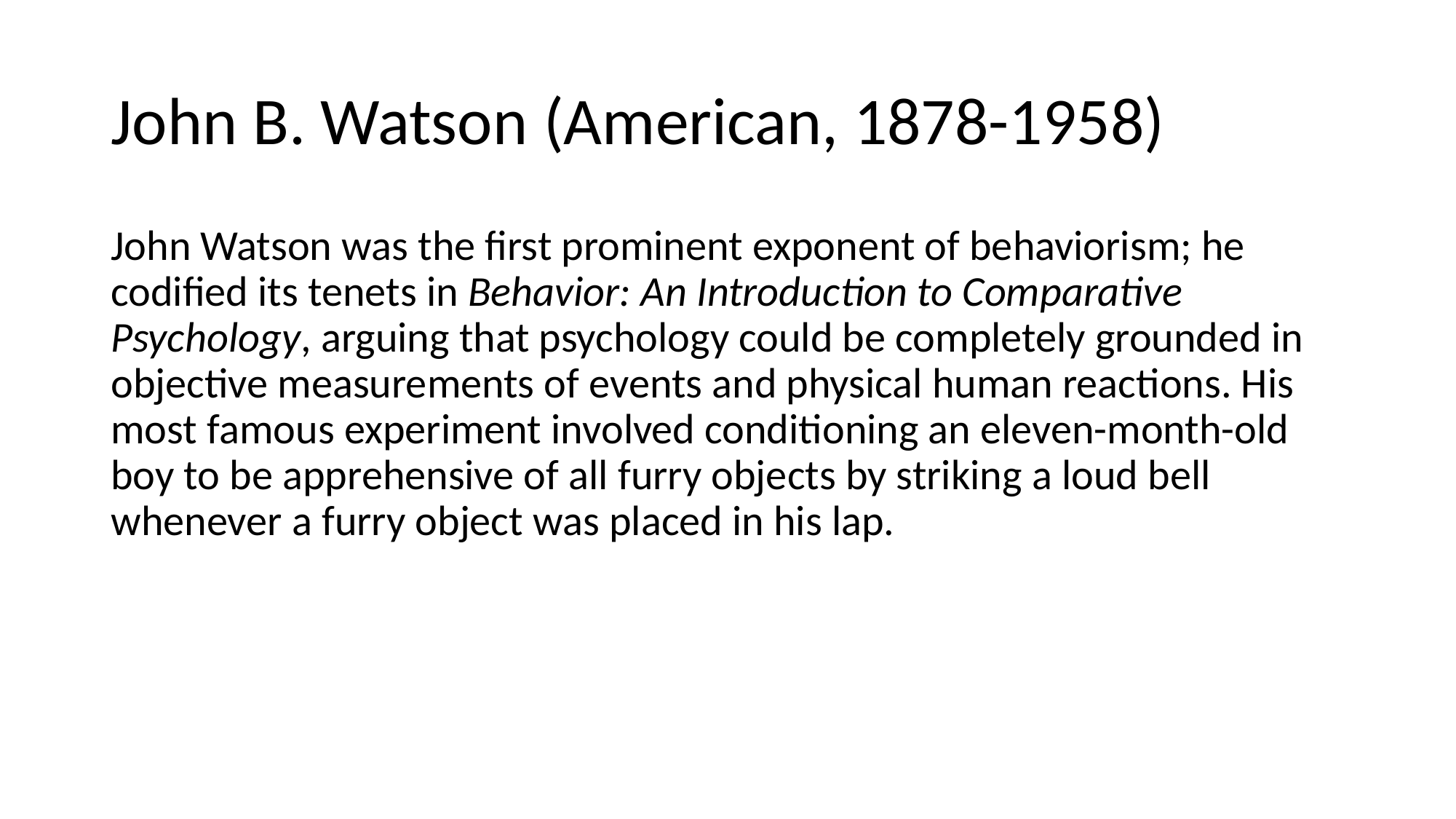

# John B. Watson (American, 1878-1958)
John Watson was the first prominent exponent of behaviorism; he codified its tenets in Behavior: An Introduction to Comparative Psychology, arguing that psychology could be completely grounded in objective measurements of events and physical human reactions. His most famous experiment involved conditioning an eleven-month-old boy to be apprehensive of all furry objects by striking a loud bell whenever a furry object was placed in his lap.